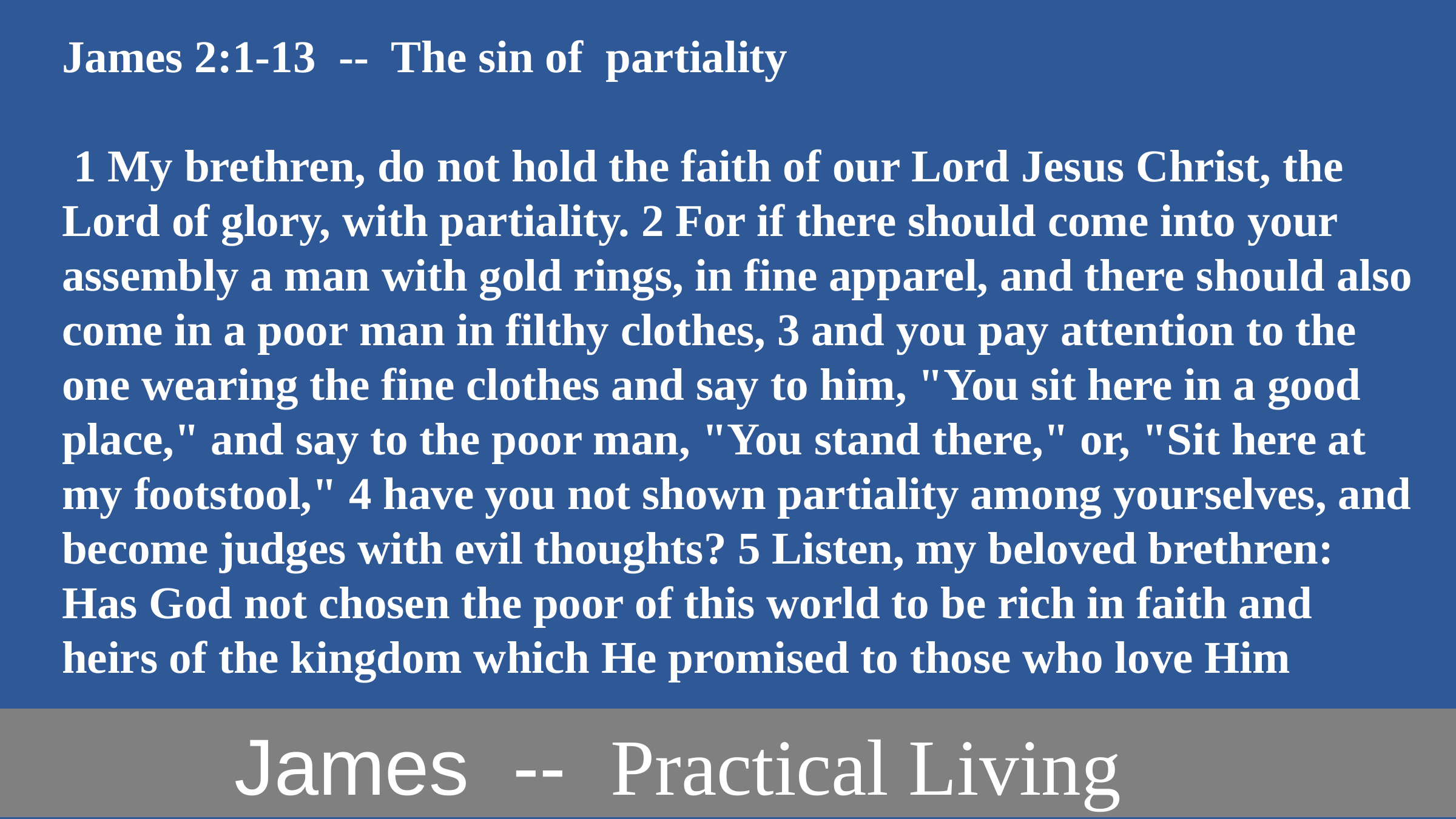

James 2:1-13  --  The sin of  partiality

 1 My brethren, do not hold the faith of our Lord Jesus Christ, the Lord of glory, with partiality. 2 For if there should come into your assembly a man with gold rings, in fine apparel, and there should also come in a poor man in filthy clothes, 3 and you pay attention to the one wearing the fine clothes and say to him, "You sit here in a good place," and say to the poor man, "You stand there," or, "Sit here at my footstool," 4 have you not shown partiality among yourselves, and become judges with evil thoughts? 5 Listen, my beloved brethren: Has God not chosen the poor of this world to be rich in faith and heirs of the kingdom which He promised to those who love Him
          James  --  Practical Living